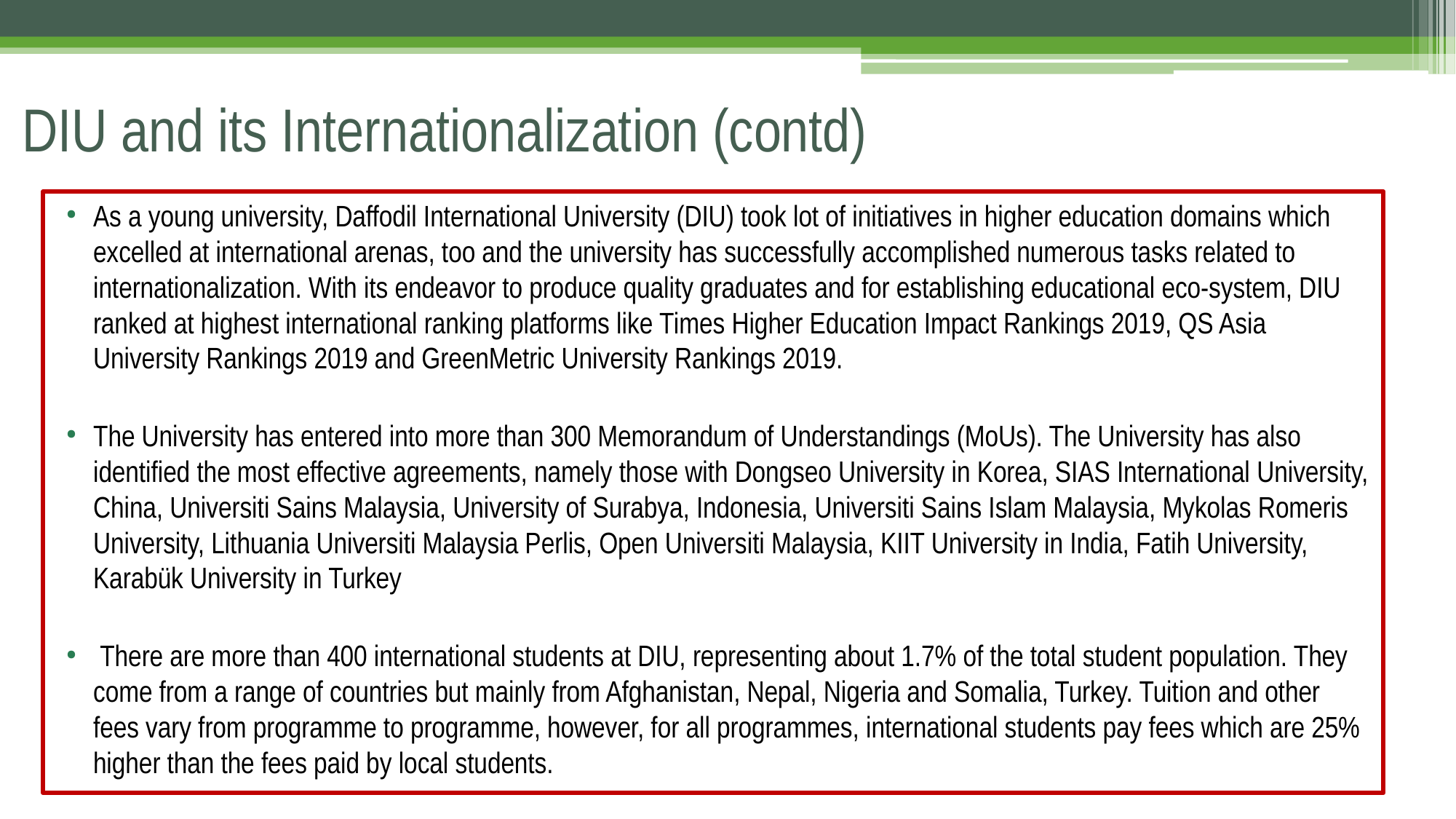

# DIU and its Internationalization (contd)
As a young university, Daffodil International University (DIU) took lot of initiatives in higher education domains which excelled at international arenas, too and the university has successfully accomplished numerous tasks related to internationalization. With its endeavor to produce quality graduates and for establishing educational eco-system, DIU ranked at highest international ranking platforms like Times Higher Education Impact Rankings 2019, QS Asia University Rankings 2019 and GreenMetric University Rankings 2019.

The University has entered into more than 300 Memorandum of Understandings (MoUs). The University has also identified the most effective agreements, namely those with Dongseo University in Korea, SIAS International University, China, Universiti Sains Malaysia, University of Surabya, Indonesia, Universiti Sains Islam Malaysia, Mykolas Romeris University, Lithuania Universiti Malaysia Perlis, Open Universiti Malaysia, KIIT University in India, Fatih University, Karabük University in Turkey

 There are more than 400 international students at DIU, representing about 1.7% of the total student population. They come from a range of countries but mainly from Afghanistan, Nepal, Nigeria and Somalia, Turkey. Tuition and other fees vary from programme to programme, however, for all programmes, international students pay fees which are 25% higher than the fees paid by local students.